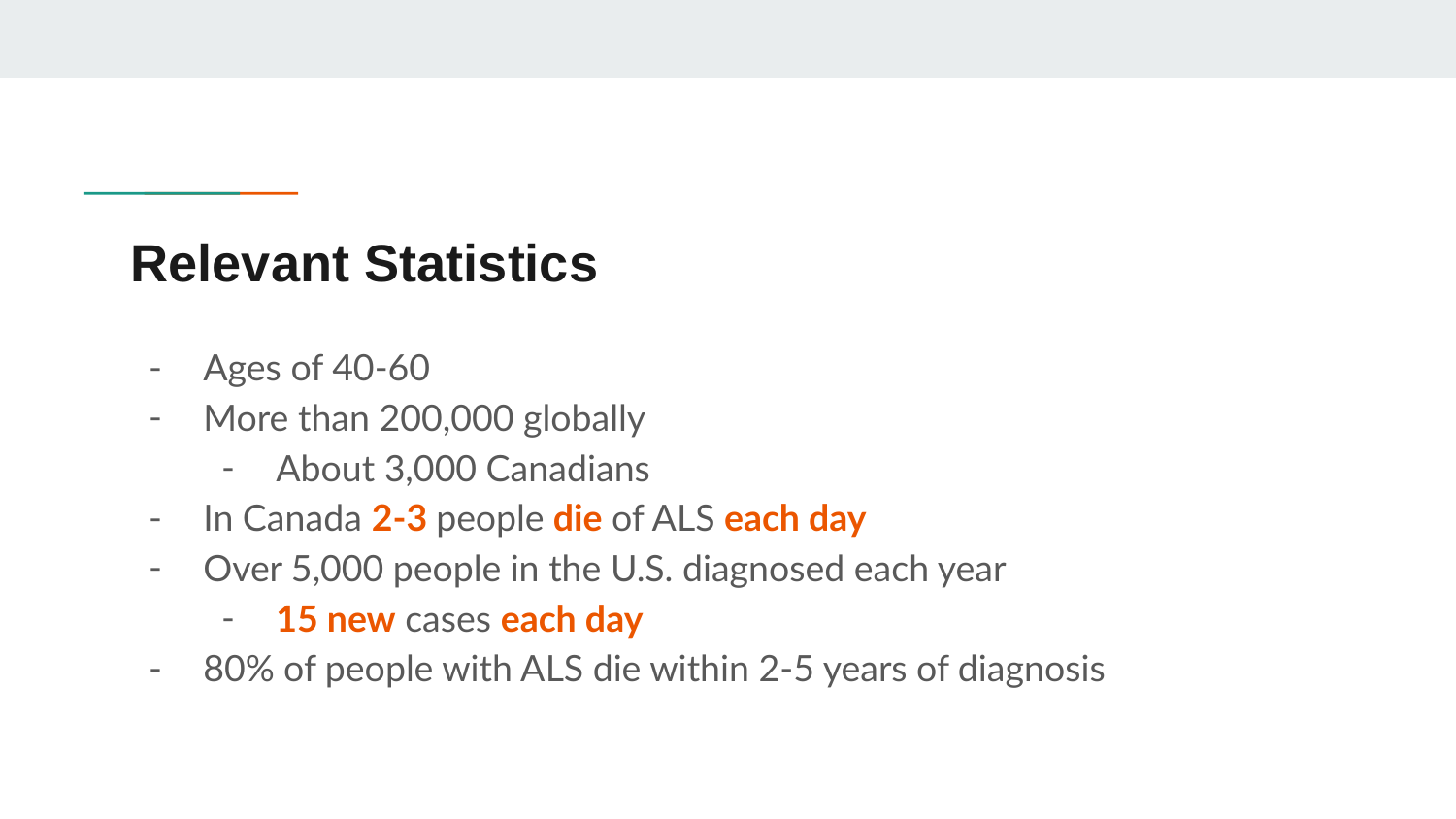

# Relevant Statistics

Ages of 40-60
More than 200,000 globally
About 3,000 Canadians
In Canada 2-3 people die of ALS each day
Over 5,000 people in the U.S. diagnosed each year
15 new cases each day
80% of people with ALS die within 2-5 years of diagnosis